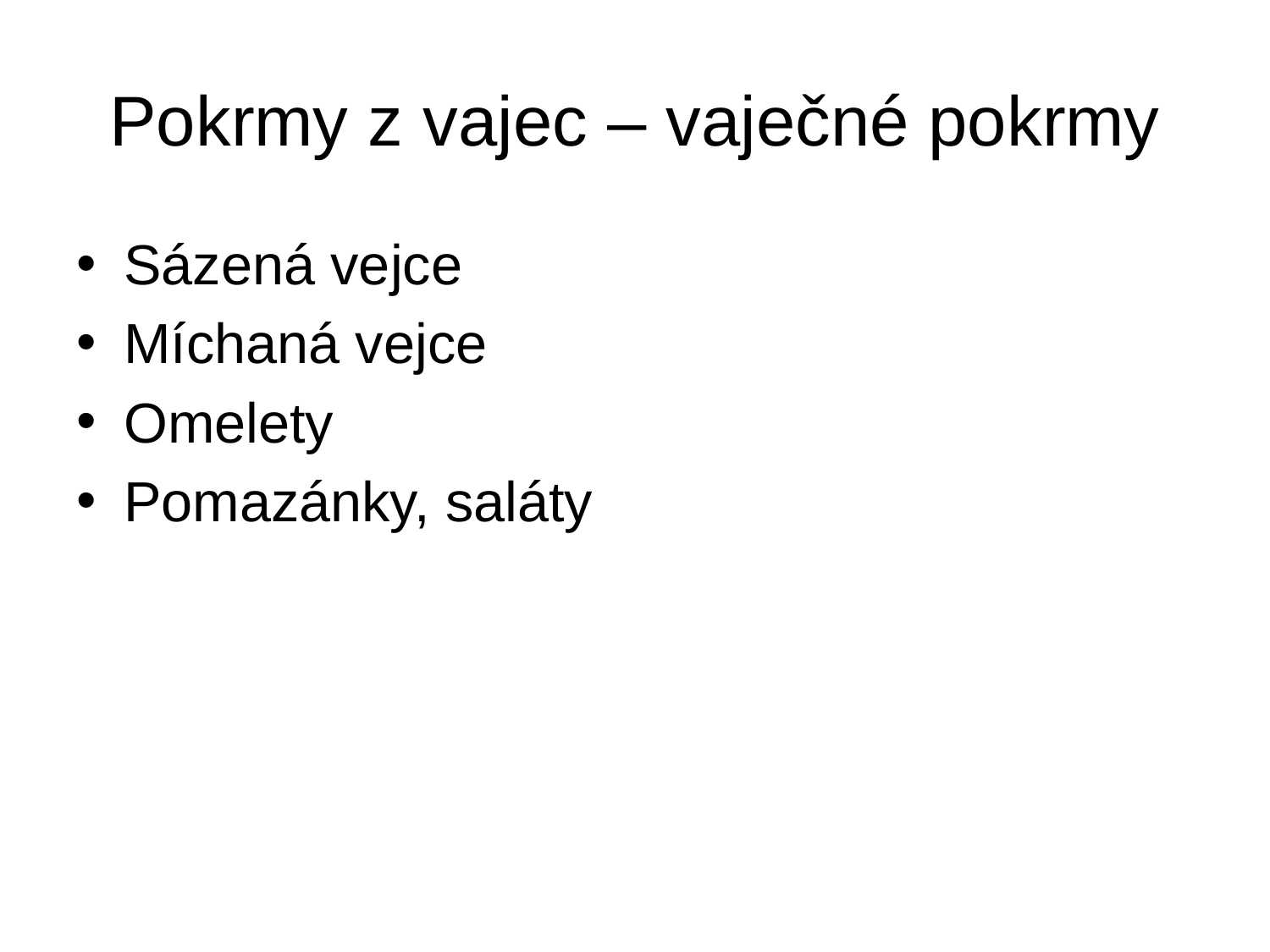

# Pokrmy z vajec – vaječné pokrmy
Sázená vejce
Míchaná vejce
Omelety
Pomazánky, saláty